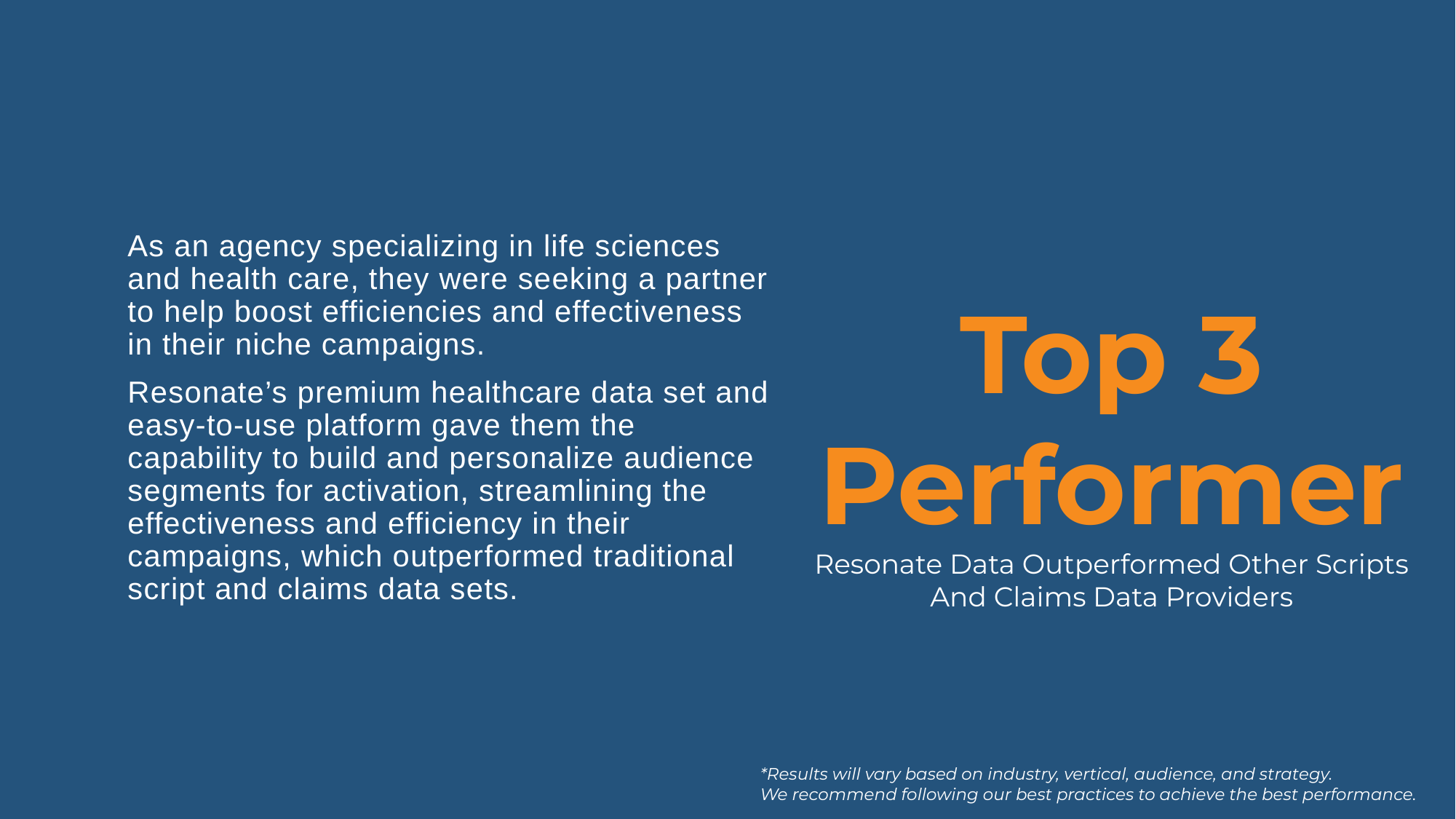

As an agency specializing in life sciences and health care, they were seeking a partner to help boost efficiencies and effectiveness in their niche campaigns.
Resonate’s premium healthcare data set and easy-to-use platform gave them the capability to build and personalize audience segments for activation, streamlining the effectiveness and efficiency in their campaigns, which outperformed traditional script and claims data sets.​
Top 3 Performer
Resonate Data Outperformed Other Scripts And Claims Data Providers

*Results will vary based on industry, vertical, audience, and strategy.
We recommend following our best practices to achieve the best performance.